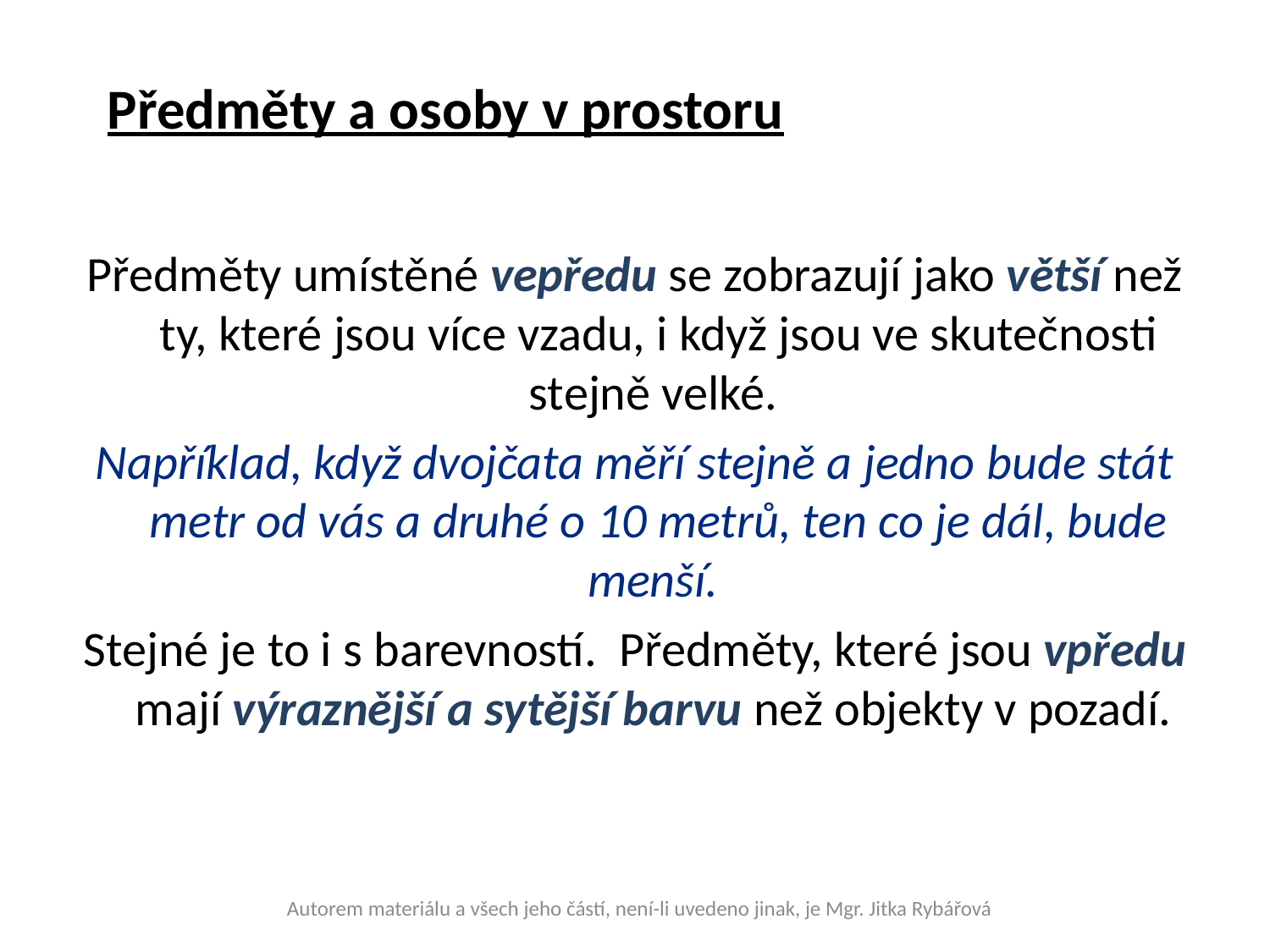

Předměty a osoby v prostoru
Předměty umístěné vepředu se zobrazují jako větší než ty, které jsou více vzadu, i když jsou ve skutečnosti stejně velké.
Například, když dvojčata měří stejně a jedno bude stát metr od vás a druhé o 10 metrů, ten co je dál, bude menší.
Stejné je to i s barevností.  Předměty, které jsou vpředu mají výraznější a sytější barvu než objekty v pozadí.
Autorem materiálu a všech jeho částí, není-li uvedeno jinak, je Mgr. Jitka Rybářová